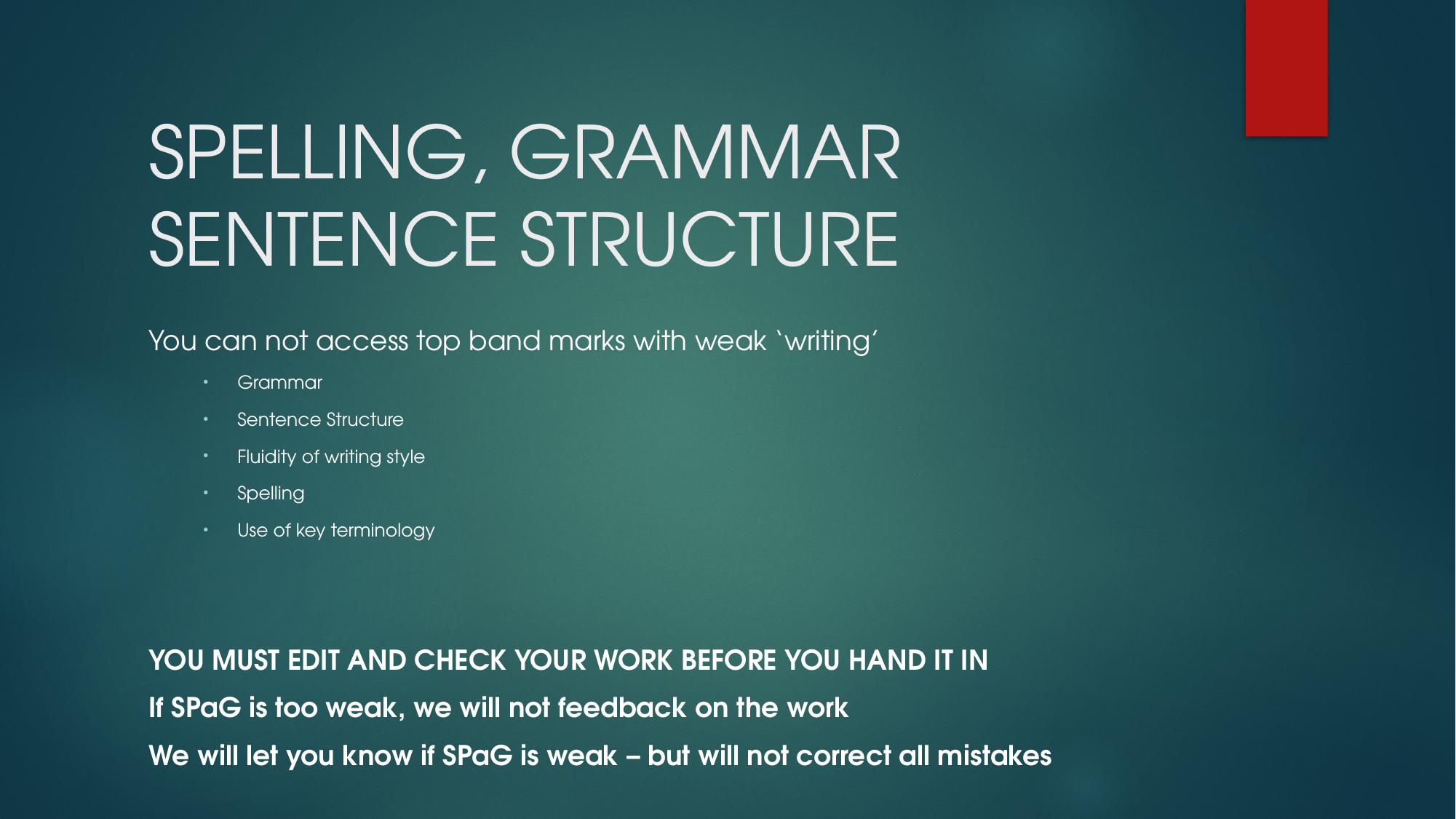

# SPELLING, GRAMMAR SENTENCE STRUCTURE
You can not access top band marks with weak ‘writing’
Grammar
Sentence Structure
Fluidity of writing style
Spelling
Use of key terminology

YOU MUST EDIT AND CHECK YOUR WORK BEFORE YOU HAND IT IN
If SPaG is too weak, we will not feedback on the work
We will let you know if SPaG is weak – but will not correct all mistakes